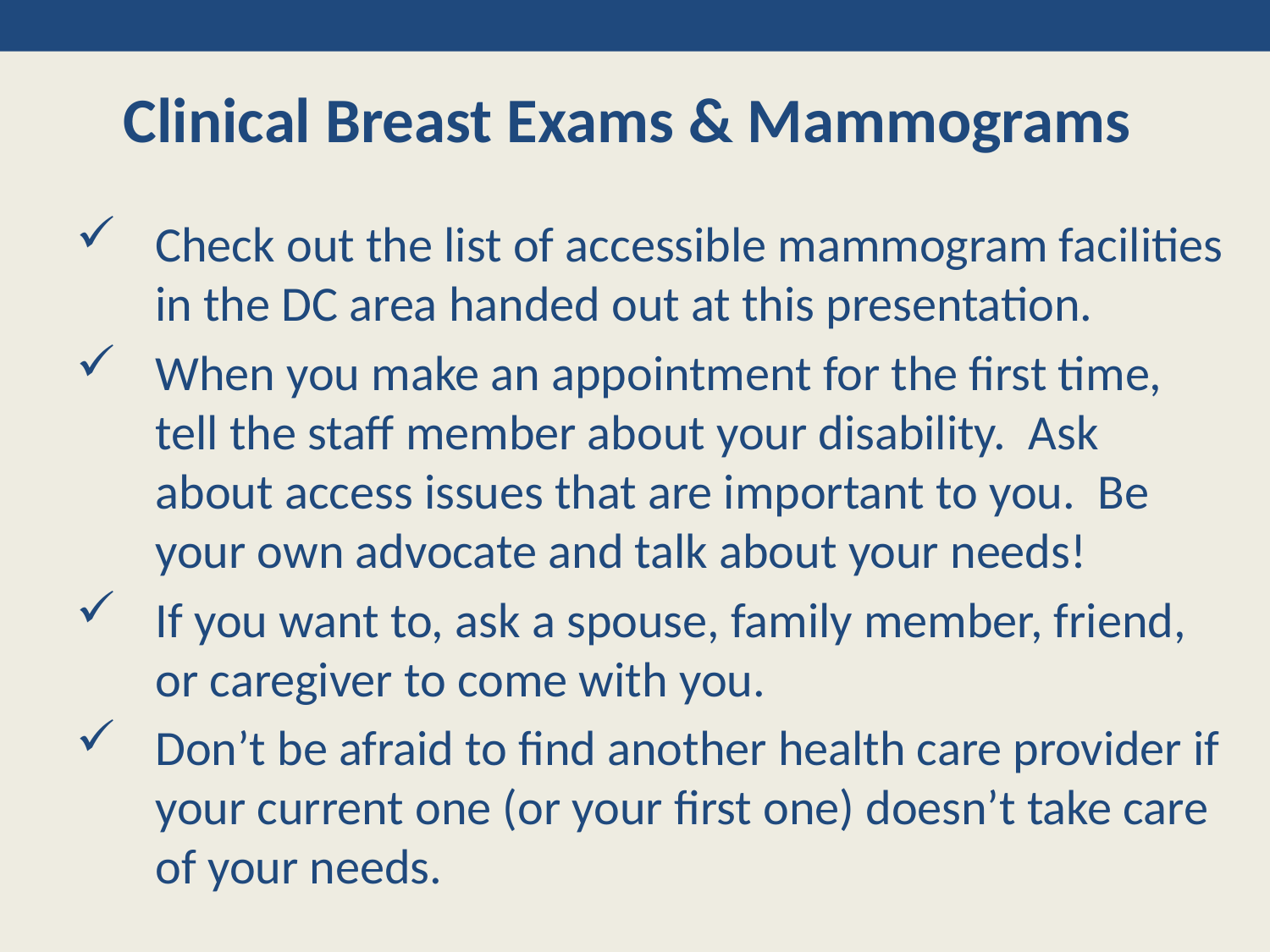

# Clinical Breast Exams & Mammograms

Check out the list of accessible mammogram facilities in the DC area handed out at this presentation.
When you make an appointment for the first time, tell the staff member about your disability.  Ask about access issues that are important to you.  Be your own advocate and talk about your needs!
If you want to, ask a spouse, family member, friend, or caregiver to come with you.
Don’t be afraid to find another health care provider if your current one (or your first one) doesn’t take care of your needs.